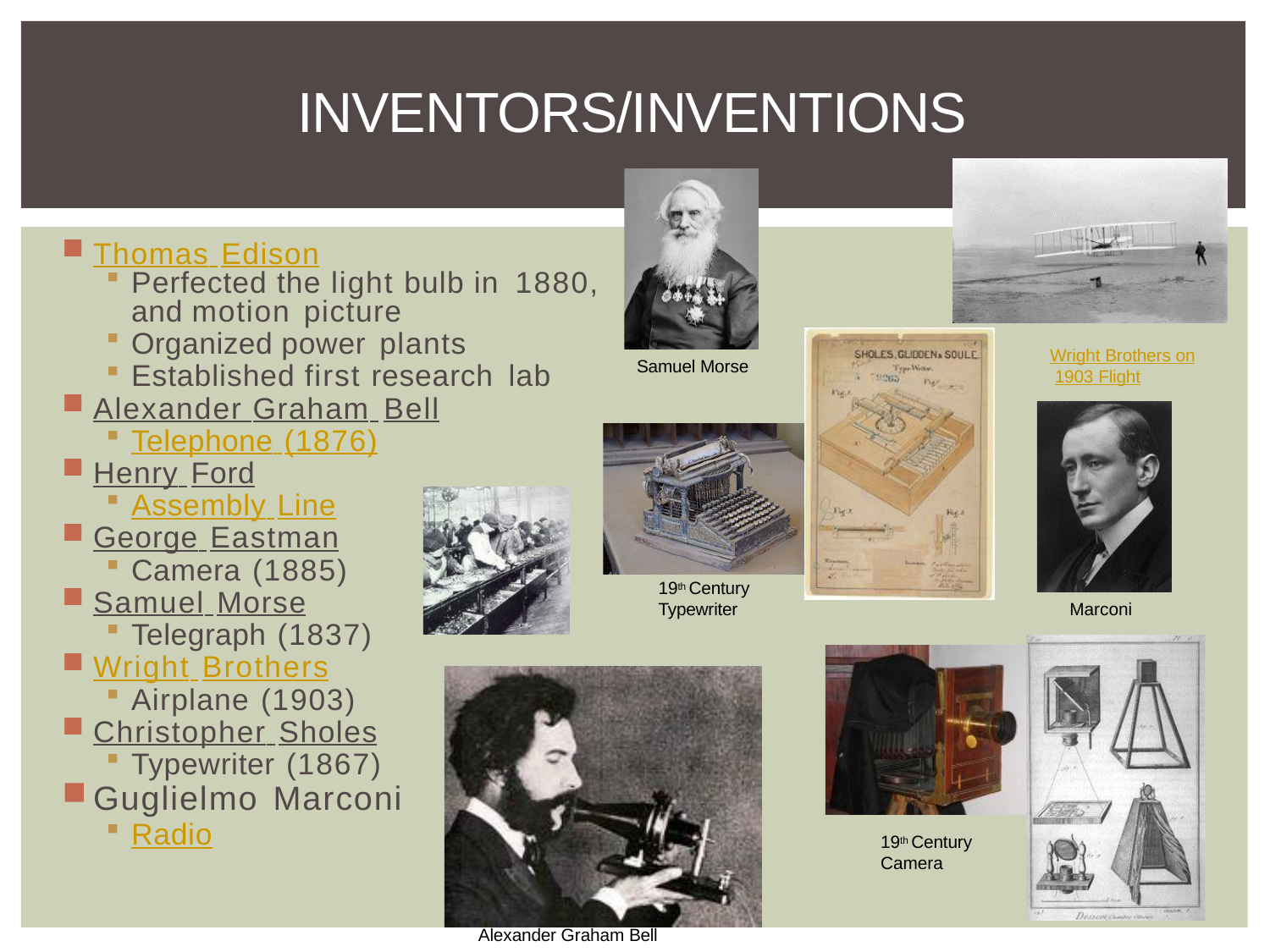

# INVENTORS/INVENTIONS

Thomas Edison
Perfected the light bulb in 1880,
and motion picture
Organized power plants
Established first research lab
Alexander Graham Bell
Telephone (1876)
Henry Ford
Assembly Line
George Eastman
Camera (1885)
Samuel Morse
Telegraph (1837)
Wright Brothers
Airplane (1903)
Christopher Sholes
Typewriter (1867)
Guglielmo Marconi
Radio

Wright Brothers on  1903 Flight
Samuel Morse

19th Century  Typewriter
Marconi

19th Century  Camera
Alexander Graham Bell